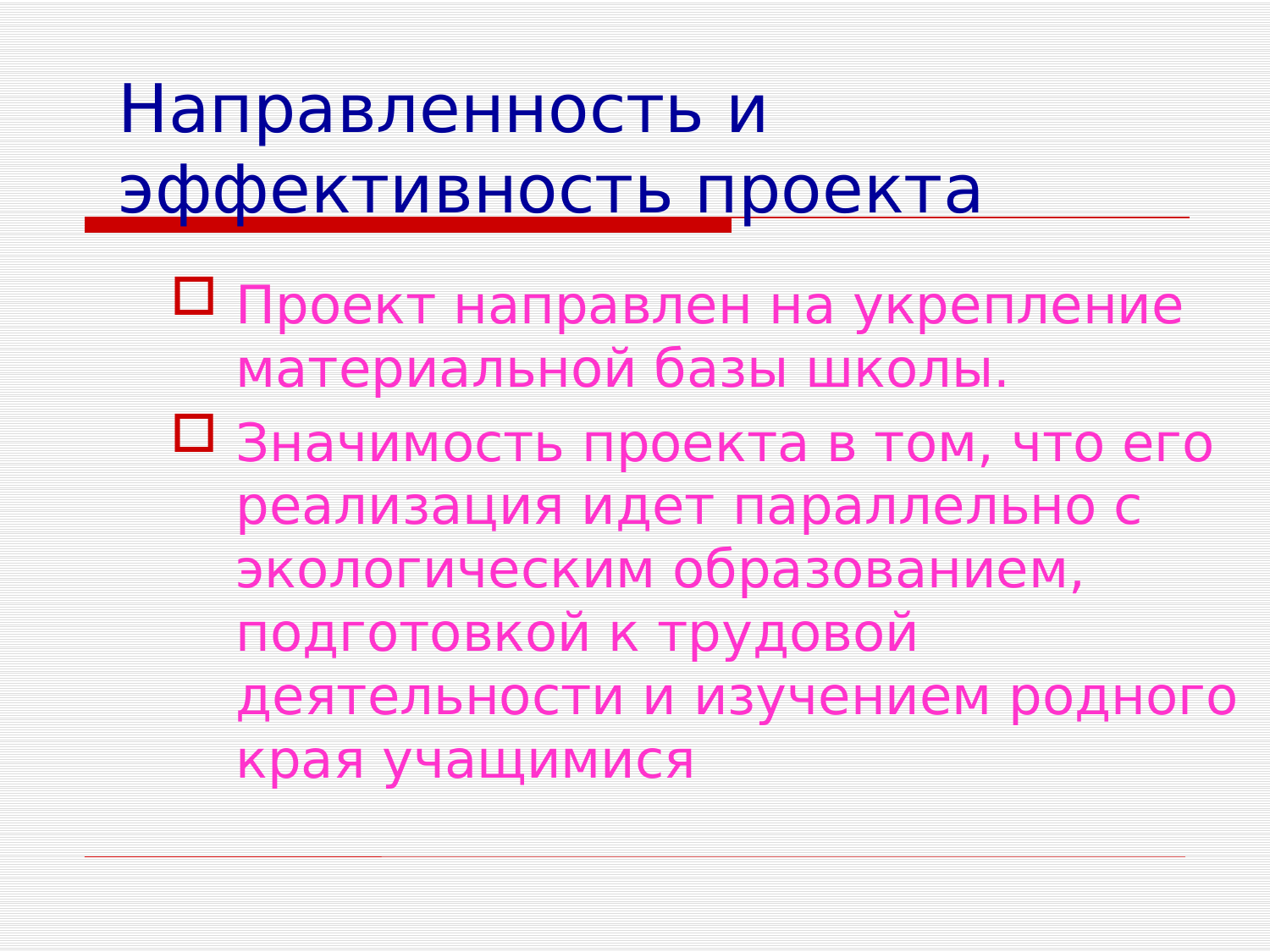

Направленность и эффективность проекта
Проект направлен на укрепление материальной базы школы.
Значимость проекта в том, что его реализация идет параллельно с экологическим образованием, подготовкой к трудовой деятельности и изучением родного края учащимися